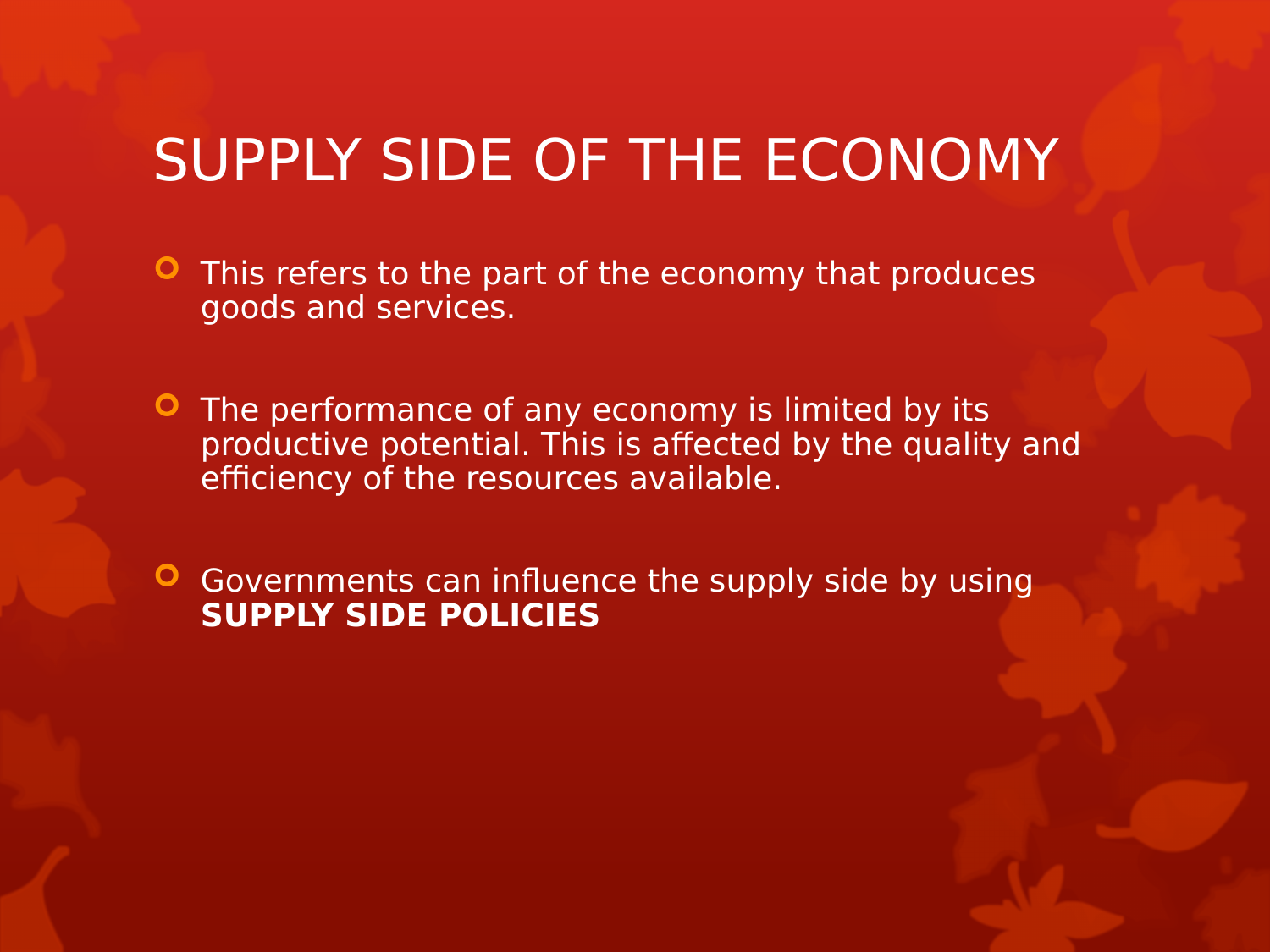

# SUPPLY SIDE OF THE ECONOMY
This refers to the part of the economy that produces goods and services.

The performance of any economy is limited by its productive potential. This is affected by the quality and efficiency of the resources available.

Governments can influence the supply side by using SUPPLY SIDE POLICIES